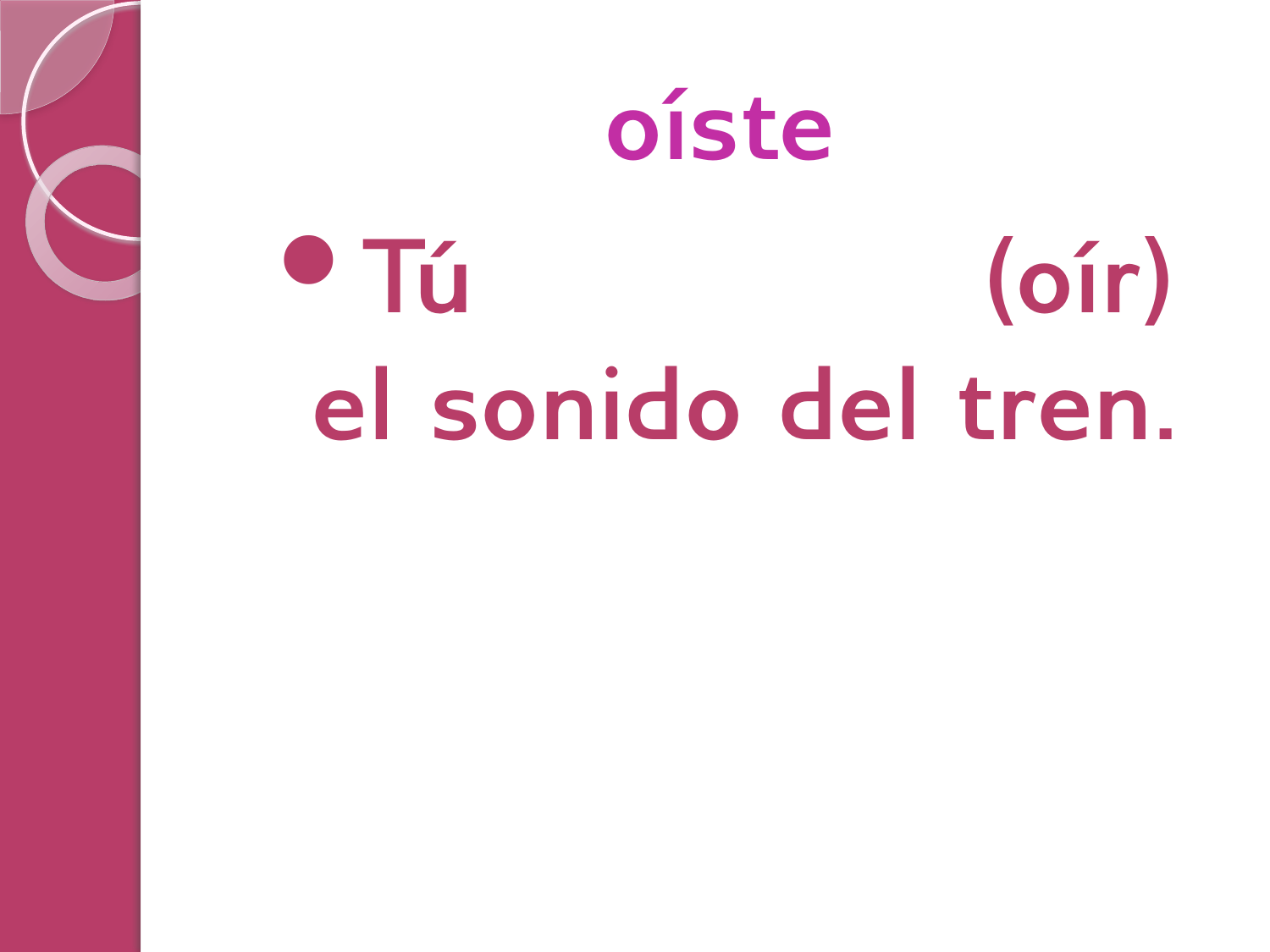

# oíste
Tú 				 (oír) el sonido del tren.